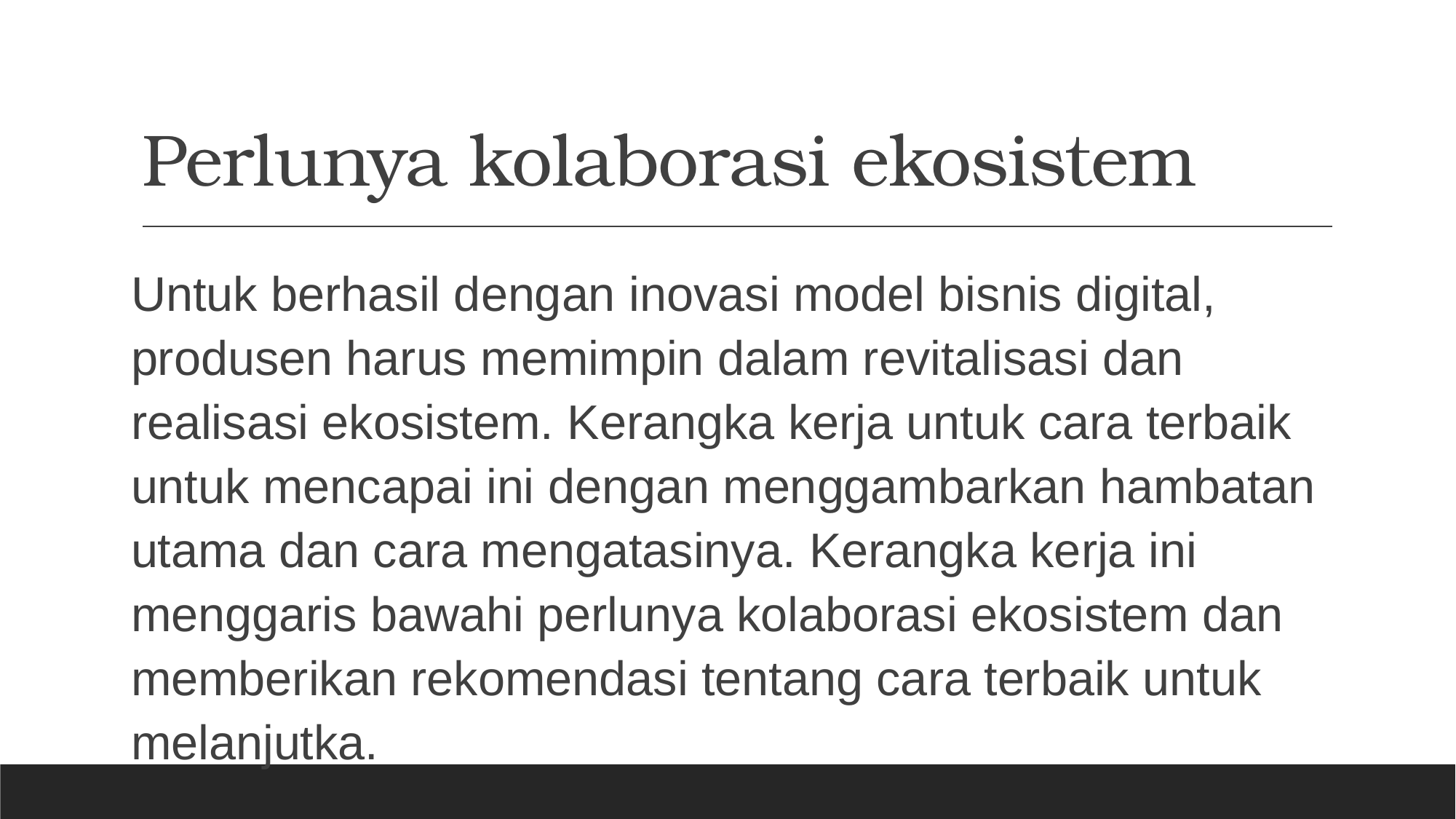

# Perlunya kolaborasi ekosistem
Untuk berhasil dengan inovasi model bisnis digital, produsen harus memimpin dalam revitalisasi dan realisasi ekosistem. Kerangka kerja untuk cara terbaik untuk mencapai ini dengan menggambarkan hambatan utama dan cara mengatasinya. Kerangka kerja ini menggaris bawahi perlunya kolaborasi ekosistem dan memberikan rekomendasi tentang cara terbaik untuk melanjutka.